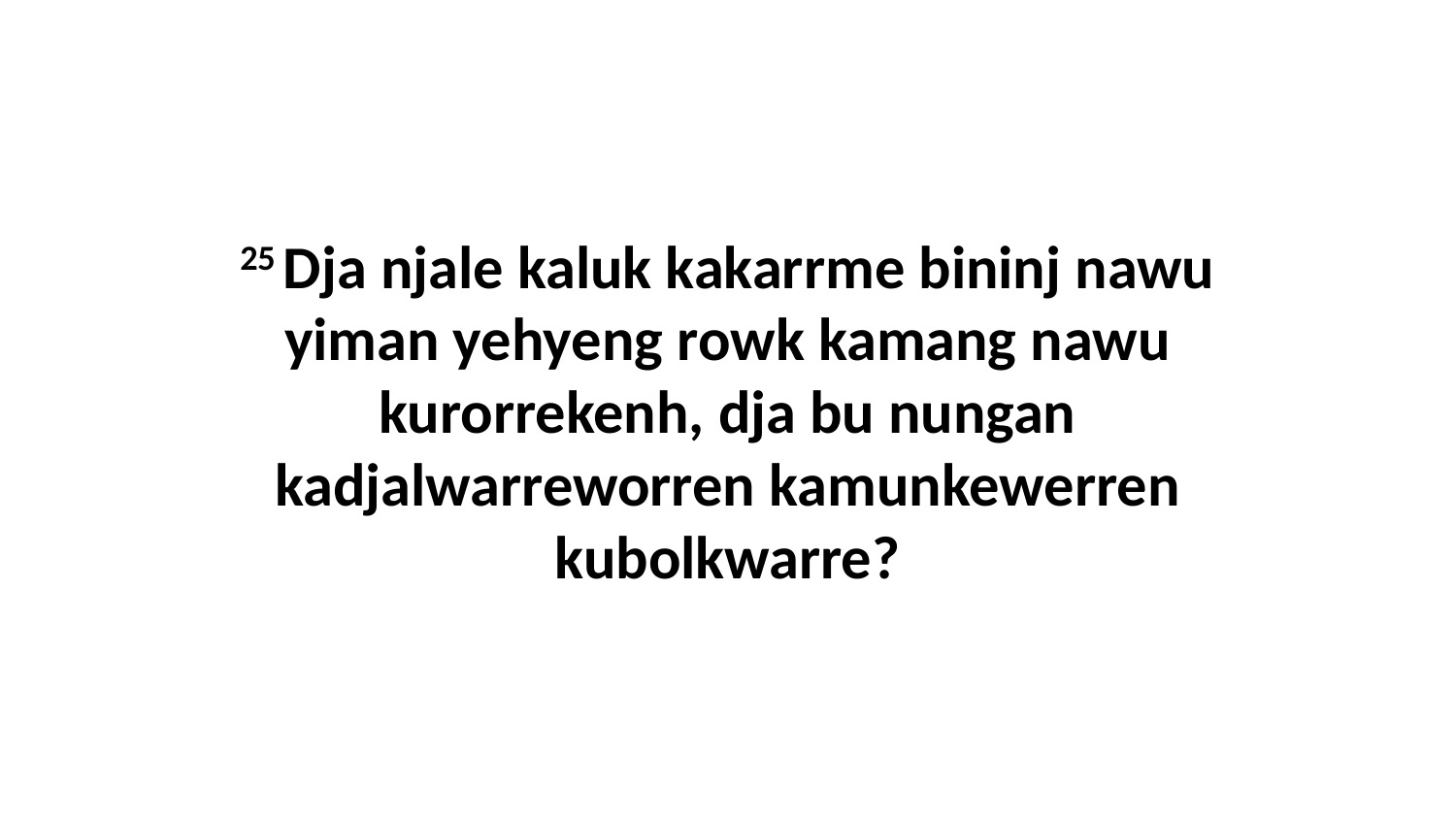

25 Dja njale kaluk kakarrme bininj nawu yiman yehyeng rowk kamang nawu kurorrekenh, dja bu nungan kadjalwarreworren kamunkewerren kubolkwarre?